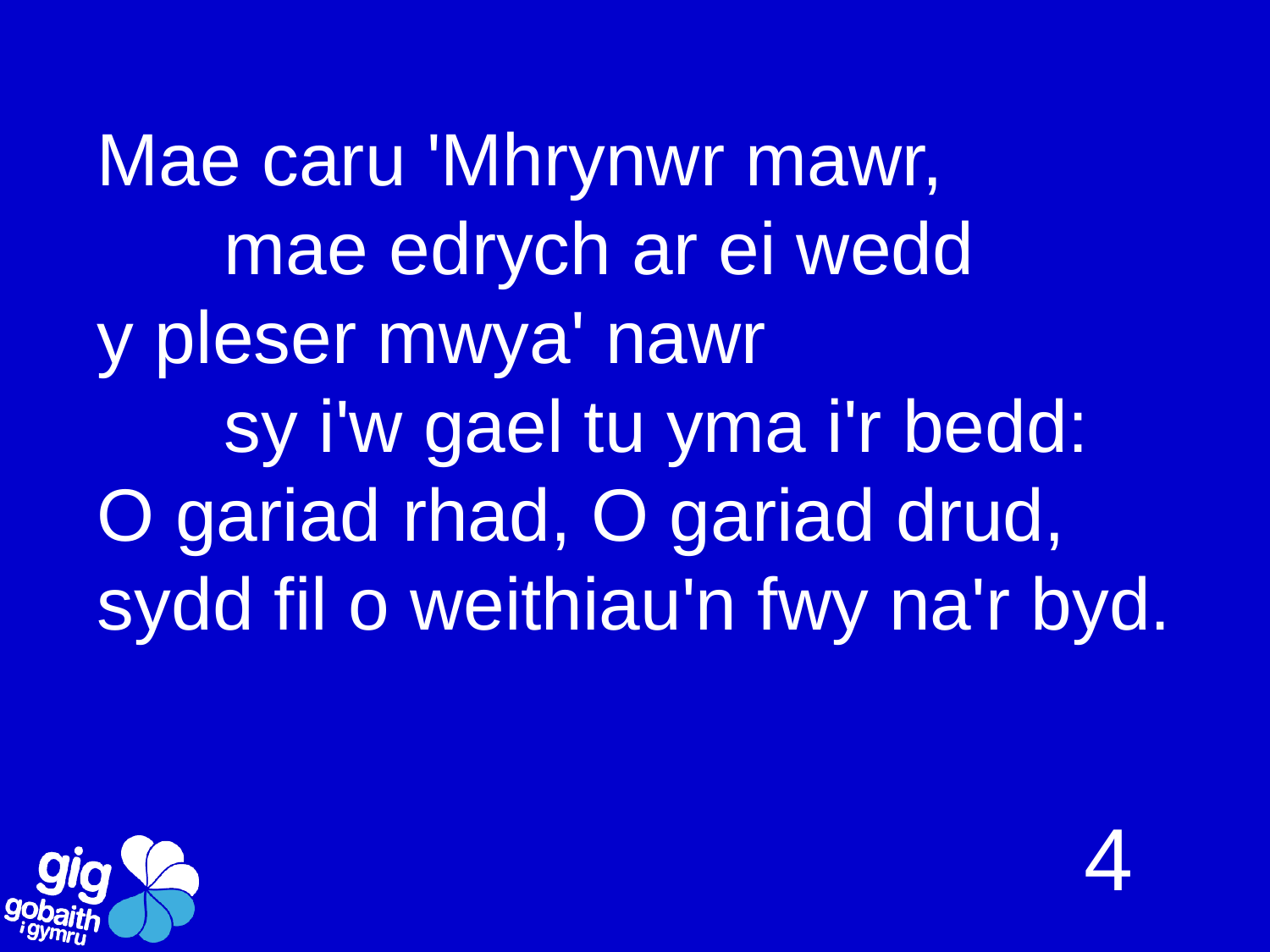

# Mae caru 'Mhrynwr mawr, mae edrych ar ei wedd y pleser mwya' nawr sy i'w gael tu yma i'r bedd: O gariad rhad, O gariad drud, sydd fil o weithiau'n fwy na'r byd.
4